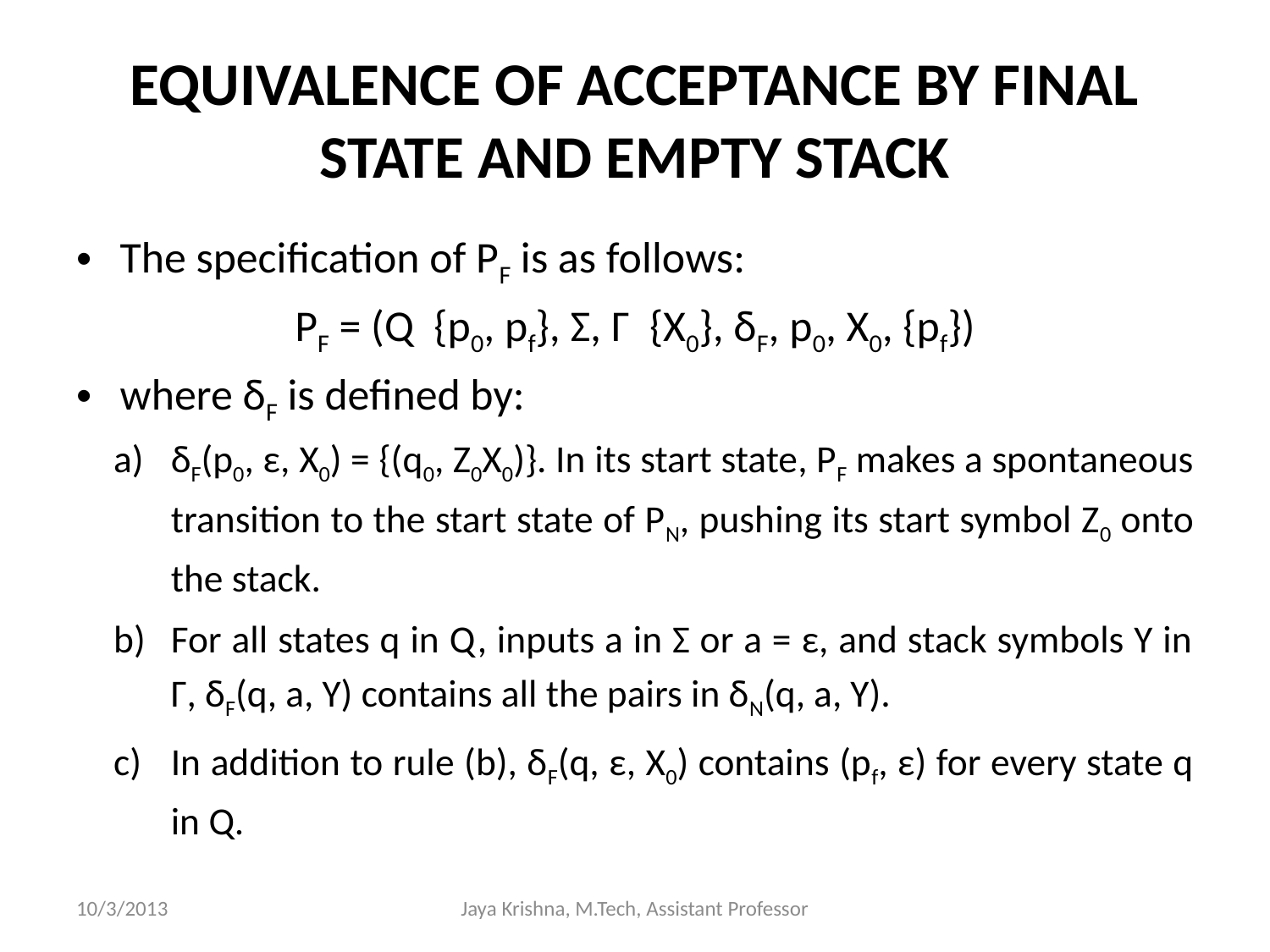

# EQUIVALENCE OF ACCEPTANCE BY FINAL STATE AND EMPTY STACK
The specification of PF is as follows:
PF = (Q  {p0, pf}, Σ, Γ  {X0}, δF, p0, X0, {pf})
where δF is defined by:
δF(p0, ε, X0) = {(q0, Z0X0)}. In its start state, PF makes a spontaneous transition to the start state of PN, pushing its start symbol Z0 onto the stack.
For all states q in Q, inputs a in Σ or a = ε, and stack symbols Y in Γ, δF(q, a, Y) contains all the pairs in δN(q, a, Y).
In addition to rule (b), δF(q, ε, X0) contains (pf, ε) for every state q in Q.
10/3/2013
Jaya Krishna, M.Tech, Assistant Professor